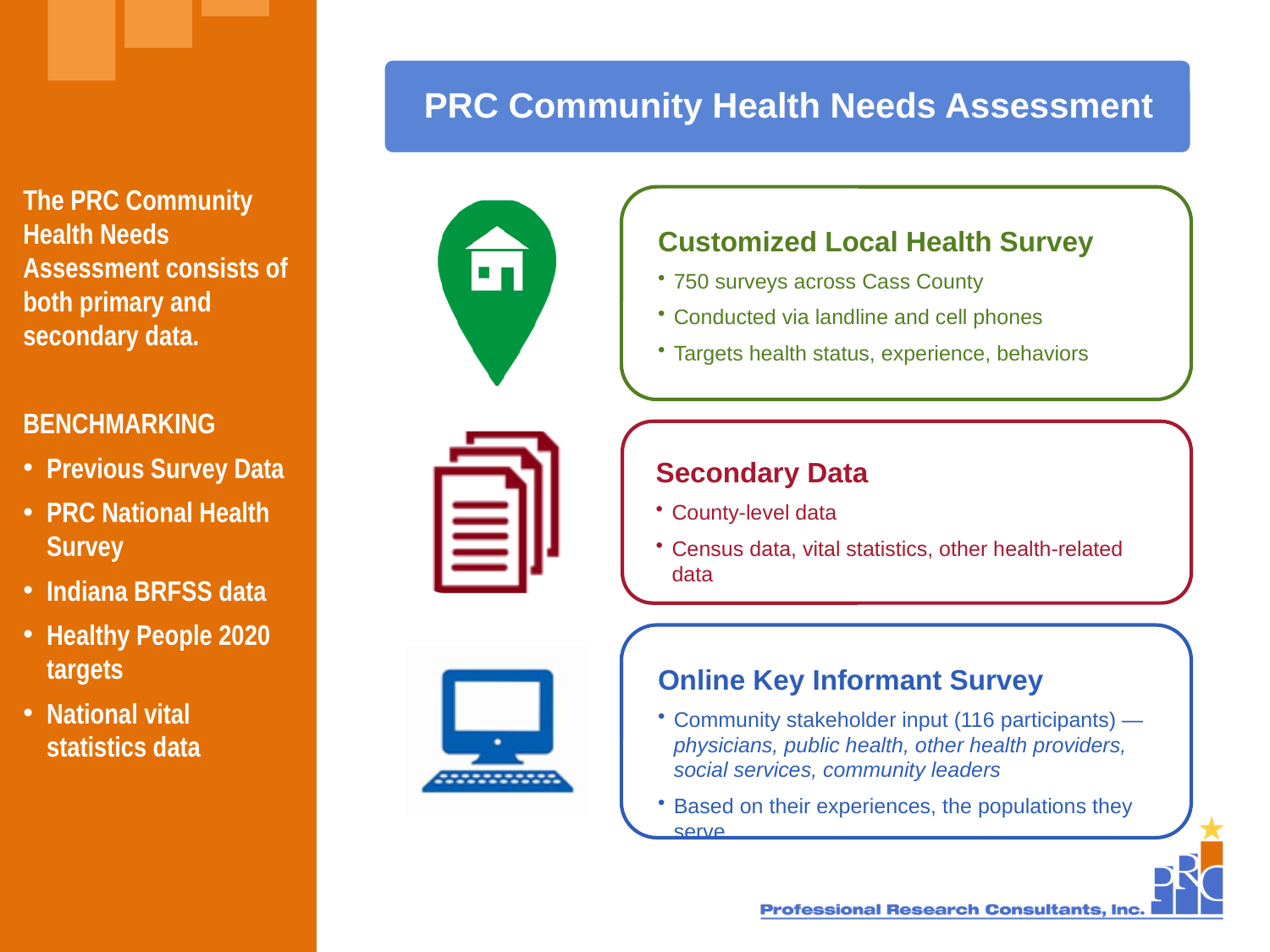

PRC Community Health Needs Assessment
Customized Local Health Survey
750 surveys across Cass County
Conducted via landline and cell phones
Targets health status, experience, behaviors
Secondary Data
County-level data
Census data, vital statistics, other health-related data
Online Key Informant Survey
Community stakeholder input (116 participants) — physicians, public health, other health providers, social services, community leaders
Based on their experiences, the populations they serve
The PRC Community Health Needs Assessment consists of both primary and secondary data.

BENCHMARKING
Previous Survey Data
PRC National Health Survey
Indiana BRFSS data
Healthy People 2020 targets
National vital statistics data